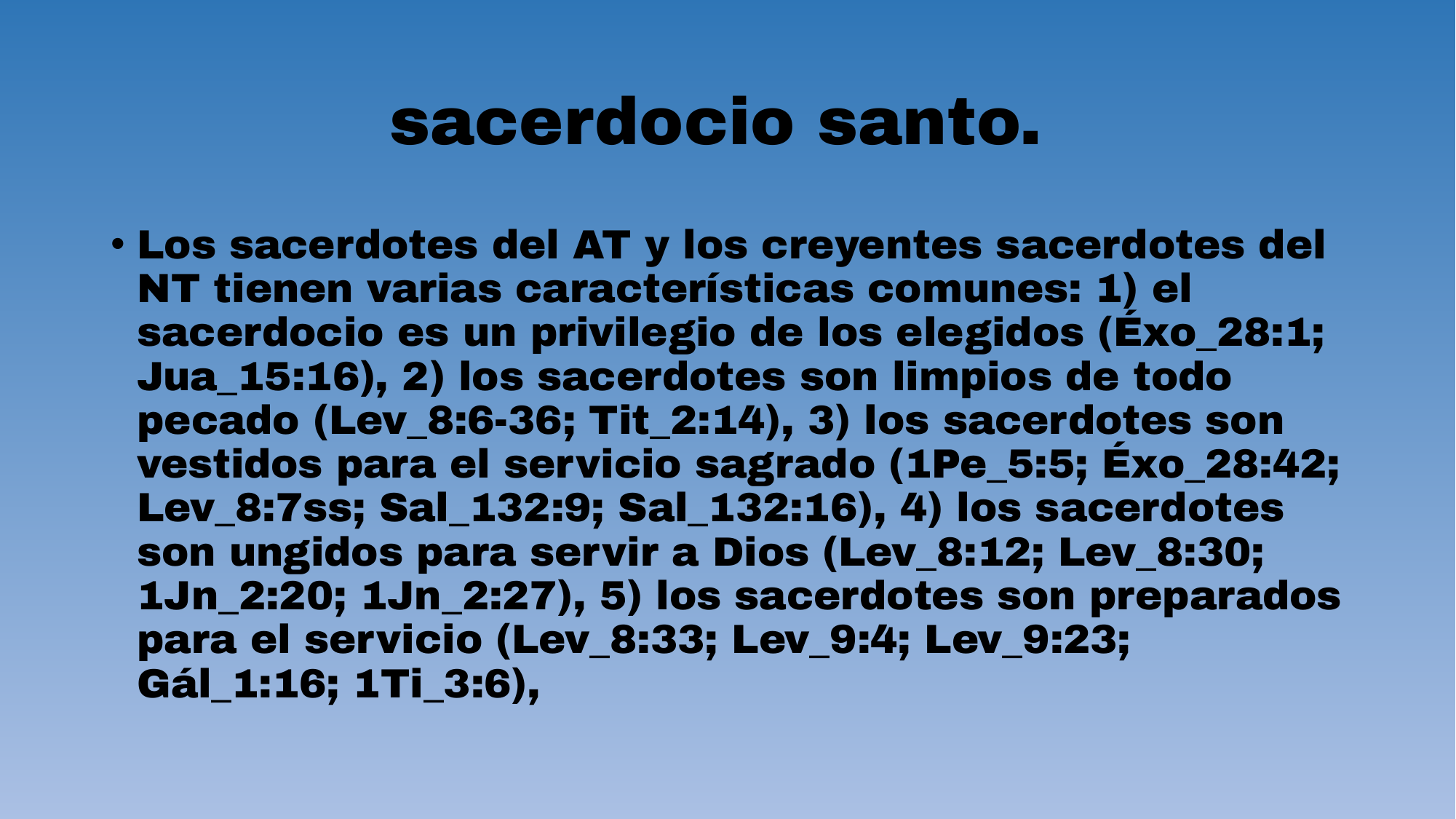

# sacerdocio santo.
Los sacerdotes del AT y los creyentes sacerdotes del NT tienen varias características comunes: 1) el sacerdocio es un privilegio de los elegidos (Éxo_28:1; Jua_15:16), 2) los sacerdotes son limpios de todo pecado (Lev_8:6-36; Tit_2:14), 3) los sacerdotes son vestidos para el servicio sagrado (1Pe_5:5; Éxo_28:42; Lev_8:7ss; Sal_132:9; Sal_132:16), 4) los sacerdotes son ungidos para servir a Dios (Lev_8:12; Lev_8:30; 1Jn_2:20; 1Jn_2:27), 5) los sacerdotes son preparados para el servicio (Lev_8:33; Lev_9:4; Lev_9:23; Gál_1:16; 1Ti_3:6),